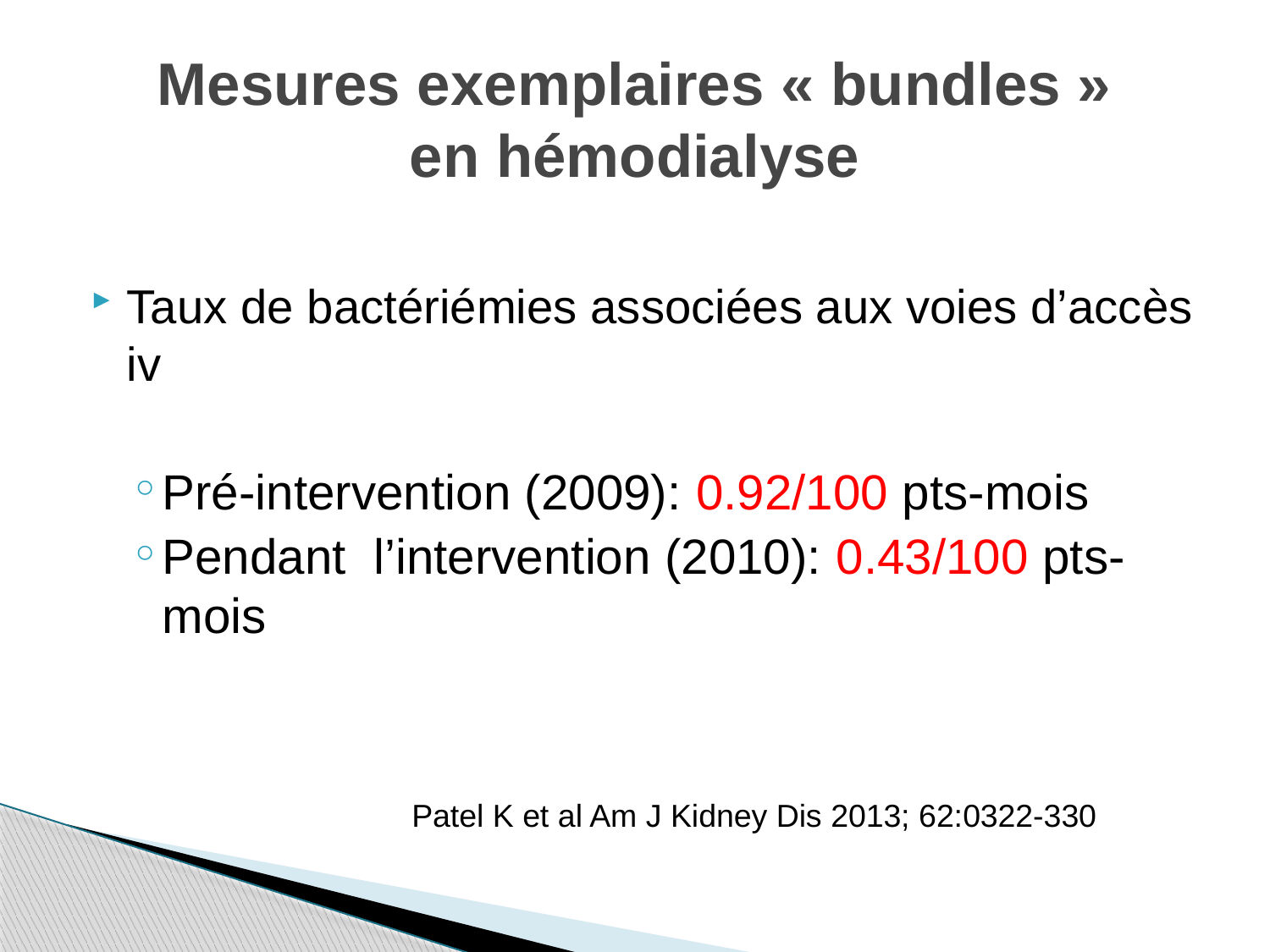

# Mesures exemplaires « bundles » en hémodialyse

Taux de bactériémies associées aux voies d’accès iv

Pré-intervention (2009): 0.92/100 pts-mois
Pendant  l’intervention (2010): 0.43/100 pts-mois

Patel K et al Am J Kidney Dis 2013; 62:0322-330